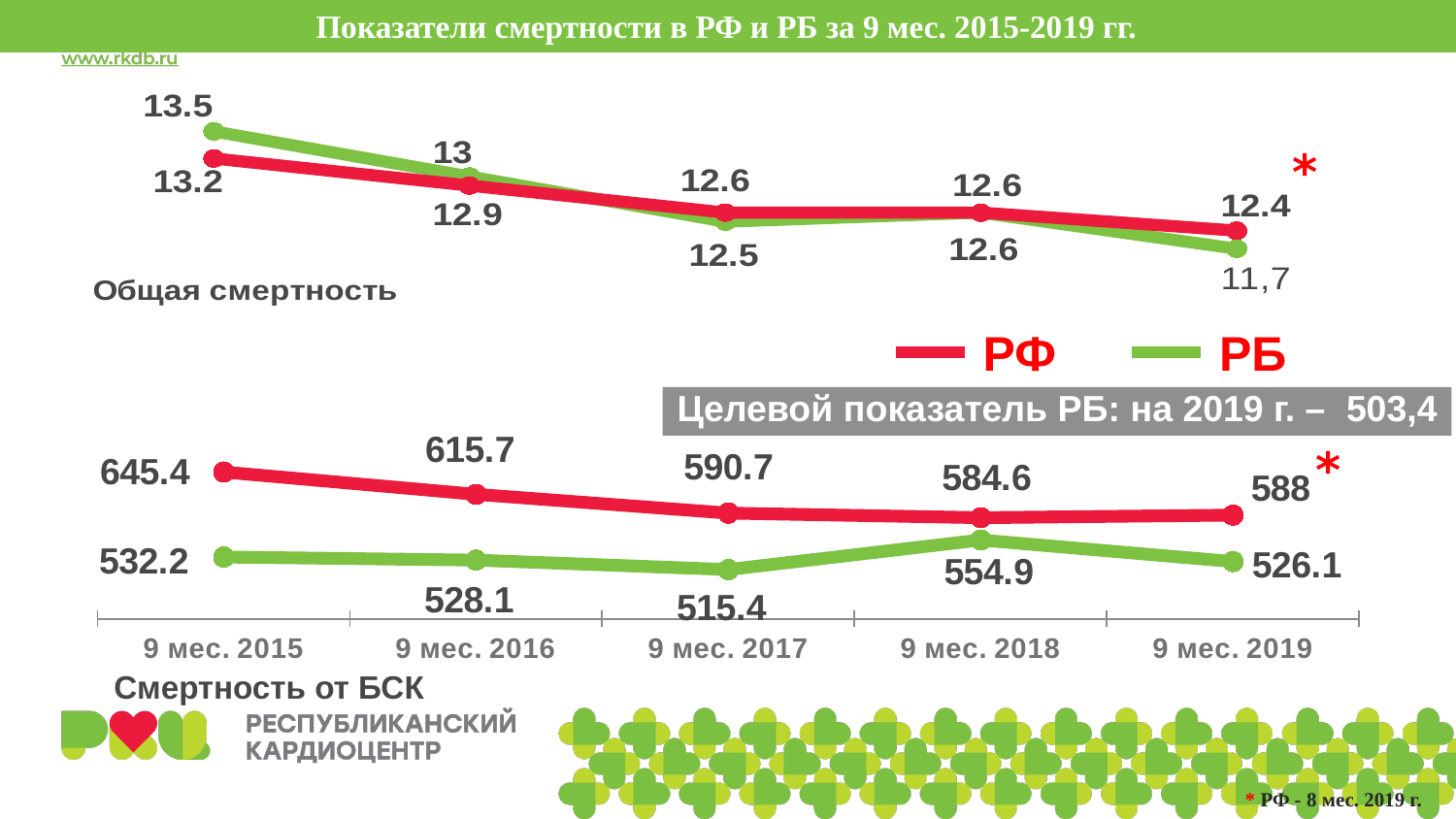

Показатели смертности в РФ и РБ за 9 мес. 2015-2019 гг.

### Chart: Общая смертность

| Category | РБ | РФ |
|---|---|---|
| 9 мес.2015 | 13.5 | 13.2 |
| 9 мес. 2016 | 13.0 | 12.9 |
| 9 мес.2017 | 12.5 | 12.6 |
| 9 мес.2018 | 12.6 | 12.6 |
| 9 мес. 2019 | 12.2 | 12.4 |
*
РФ
РБ
Целевой показатель РБ: на 2019 г. –  503,4

### Chart

| Category | РФ | РБ |
|---|---|---|
| 9 мес. 2015 | 645.4 | 532.2 |
| 9 мес. 2016 | 615.7 | 528.1 |
| 9 мес. 2017 | 590.7 | 515.4 |
| 9 мес. 2018 | 584.6 | 554.9 |
| 9 мес. 2019 | 588.0 | 526.1 |
*
Смертность от БСК
* РФ - 8 мес. 2019 г.